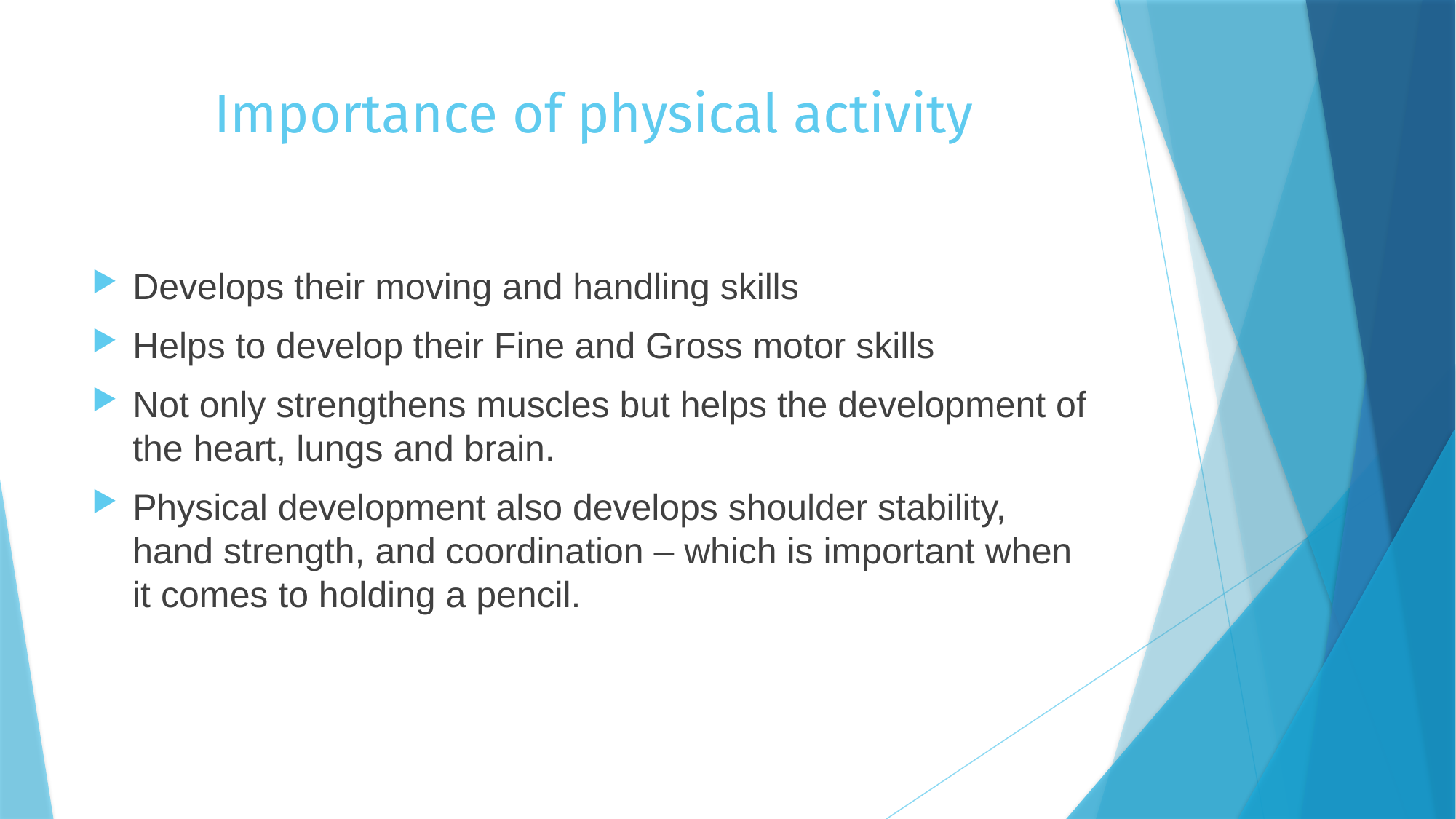

# Importance of physical activity
Develops their moving and handling skills
Helps to develop their Fine and Gross motor skills
Not only strengthens muscles but helps the development of the heart, lungs and brain.
Physical development also develops shoulder stability, hand strength, and coordination – which is important when it comes to holding a pencil.